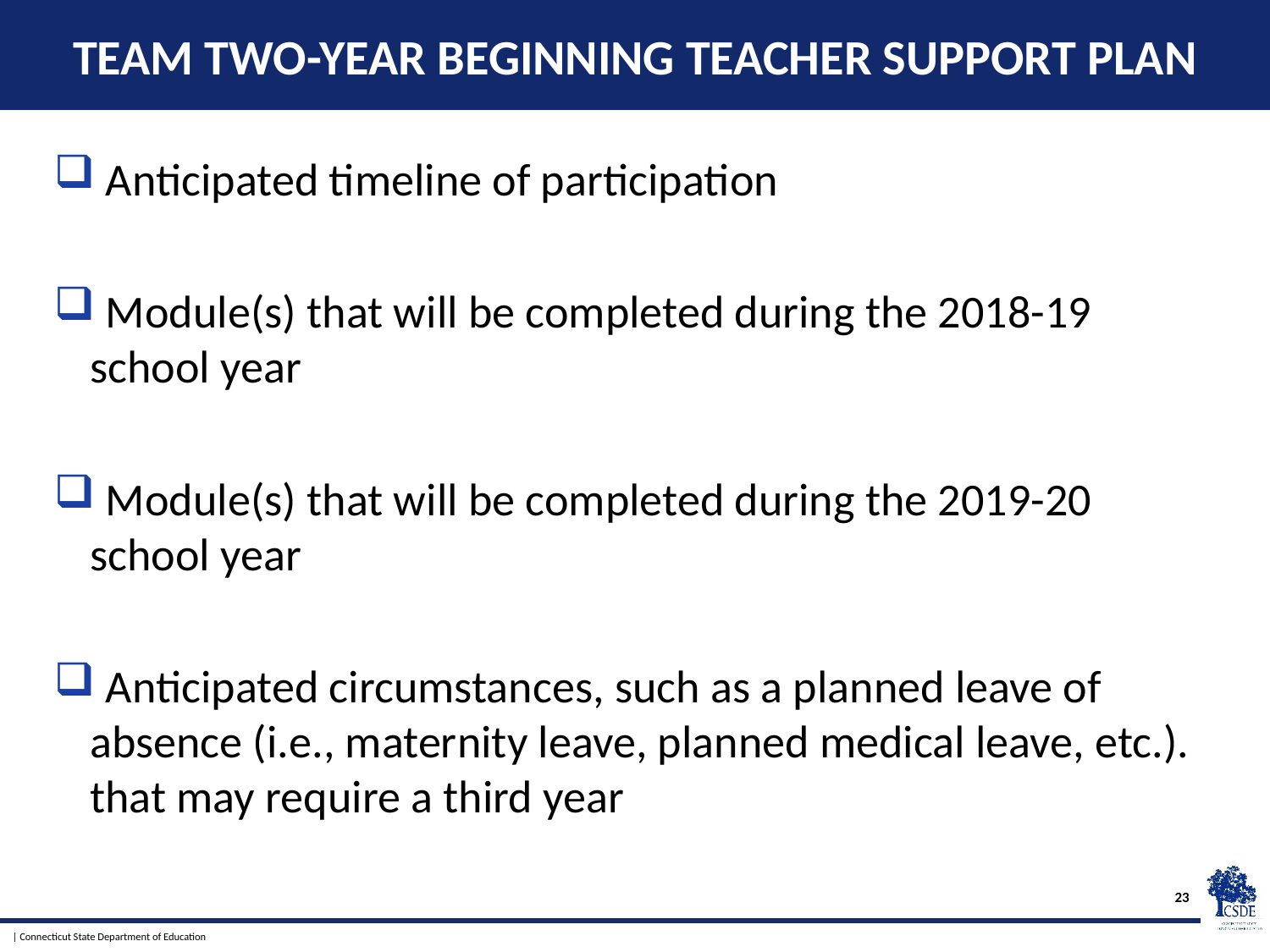

# TEAM TWO-YEAR BEGINNING TEACHER SUPPORT PLAN
 Anticipated timeline of participation

 Module(s) that will be completed during the 2018-19 school year

 Module(s) that will be completed during the 2019-20 school year

 Anticipated circumstances, such as a planned leave of absence (i.e., maternity leave, planned medical leave, etc.). that may require a third year